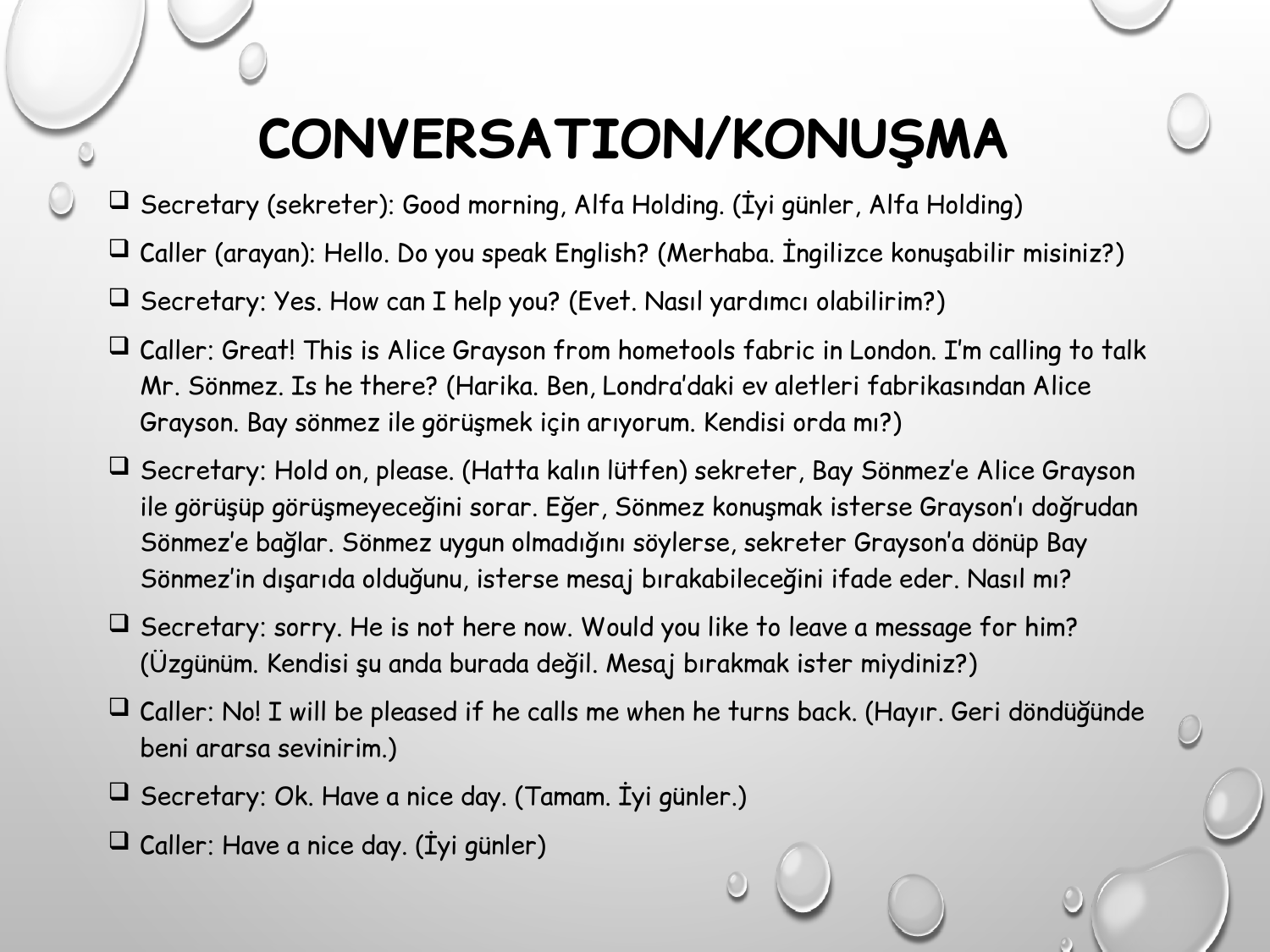

# CONVERSATION/KONUŞMA
Secretary (sekreter): Good morning, Alfa Holding. (İyi günler, Alfa Holding)
Caller (arayan): Hello. Do you speak English? (Merhaba. İngilizce konuşabilir misiniz?)
Secretary: Yes. How can I help you? (Evet. Nasıl yardımcı olabilirim?)
Caller: Great! This is Alice Grayson from hometools fabric in London. I’m calling to talk Mr. Sönmez. Is he there? (Harika. Ben, Londra’daki ev aletleri fabrikasından Alice Grayson. Bay sönmez ile görüşmek için arıyorum. Kendisi orda mı?)
Secretary: Hold on, please. (Hatta kalın lütfen) sekreter, Bay Sönmez’e Alice Grayson ile görüşüp görüşmeyeceğini sorar. Eğer, Sönmez konuşmak isterse Grayson’ı doğrudan Sönmez’e bağlar. Sönmez uygun olmadığını söylerse, sekreter Grayson’a dönüp Bay Sönmez’in dışarıda olduğunu, isterse mesaj bırakabileceğini ifade eder. Nasıl mı?
Secretary: sorry. He is not here now. Would you like to leave a message for him? (Üzgünüm. Kendisi şu anda burada değil. Mesaj bırakmak ister miydiniz?)
Caller: No! I will be pleased if he calls me when he turns back. (Hayır. Geri döndüğünde beni ararsa sevinirim.)
Secretary: Ok. Have a nice day. (Tamam. İyi günler.)
Caller: Have a nice day. (İyi günler)